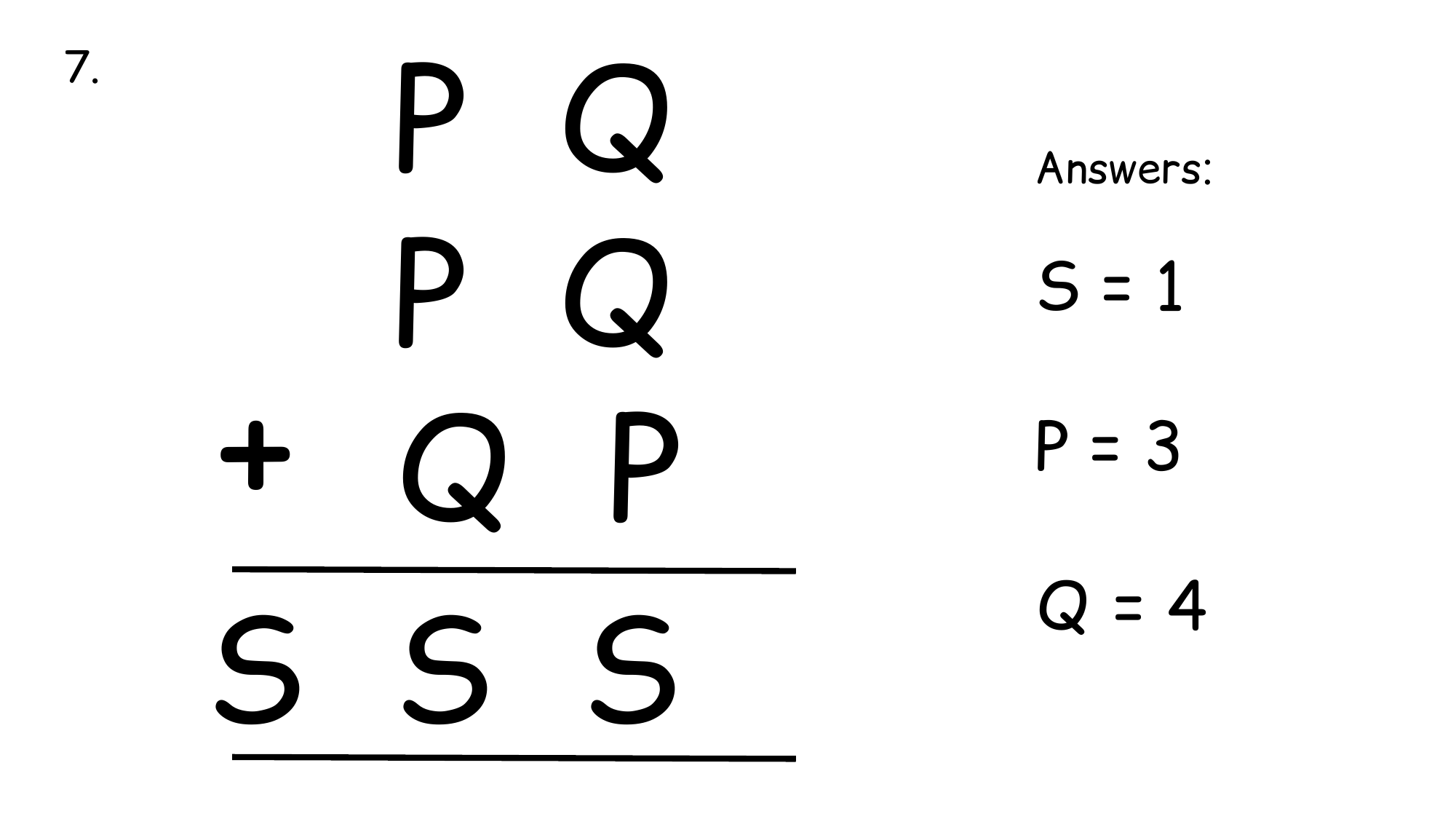

P  Q
P  Q
Q  P
7.
Answers:

S = 1

P = 3

Q = 4

+
S  S  S